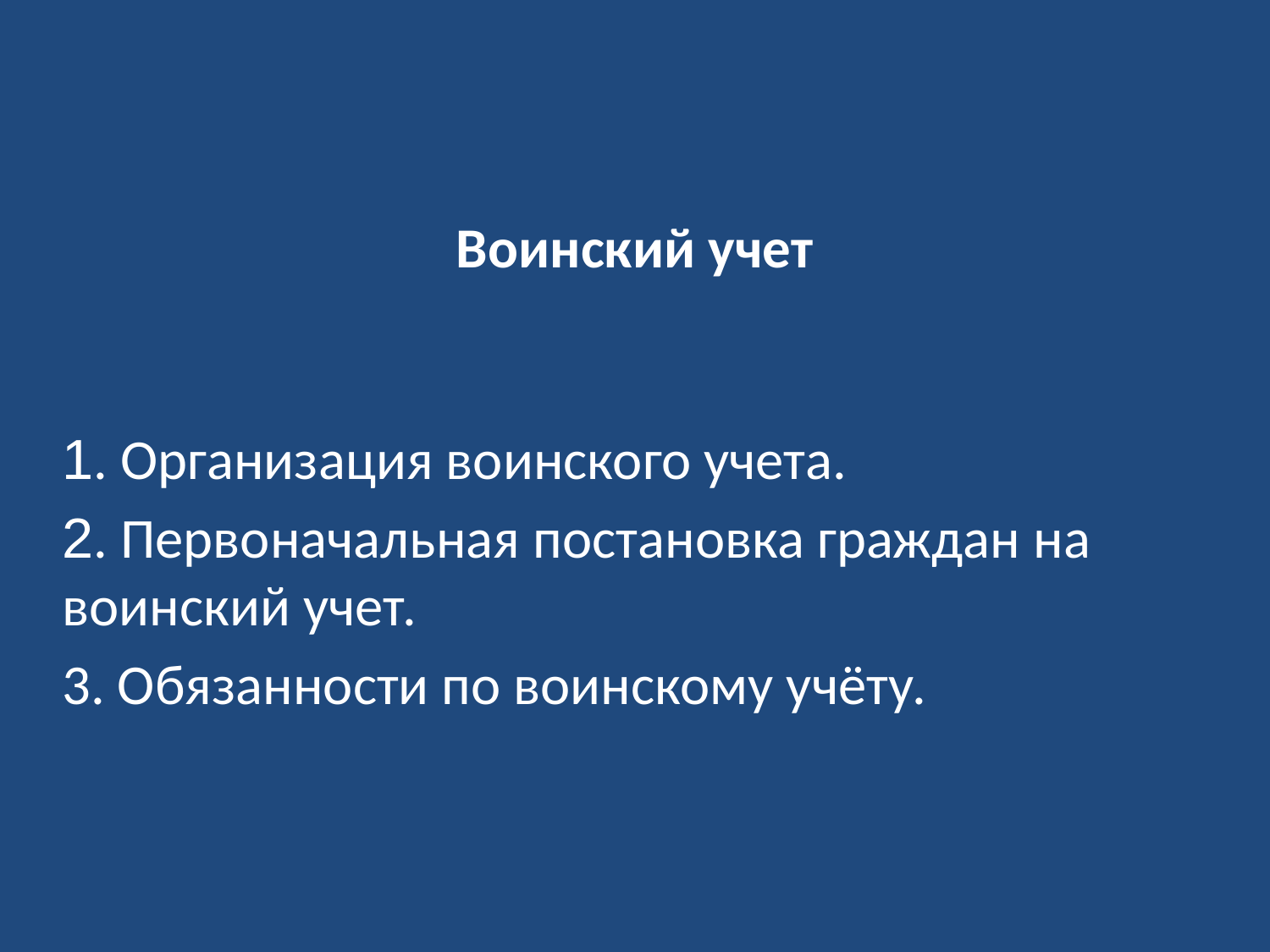

# Воинский учет
1. Организация воинского учета.
2. Первоначальная постановка граждан на воинский учет.
3. Обязанности по воинскому учёту.